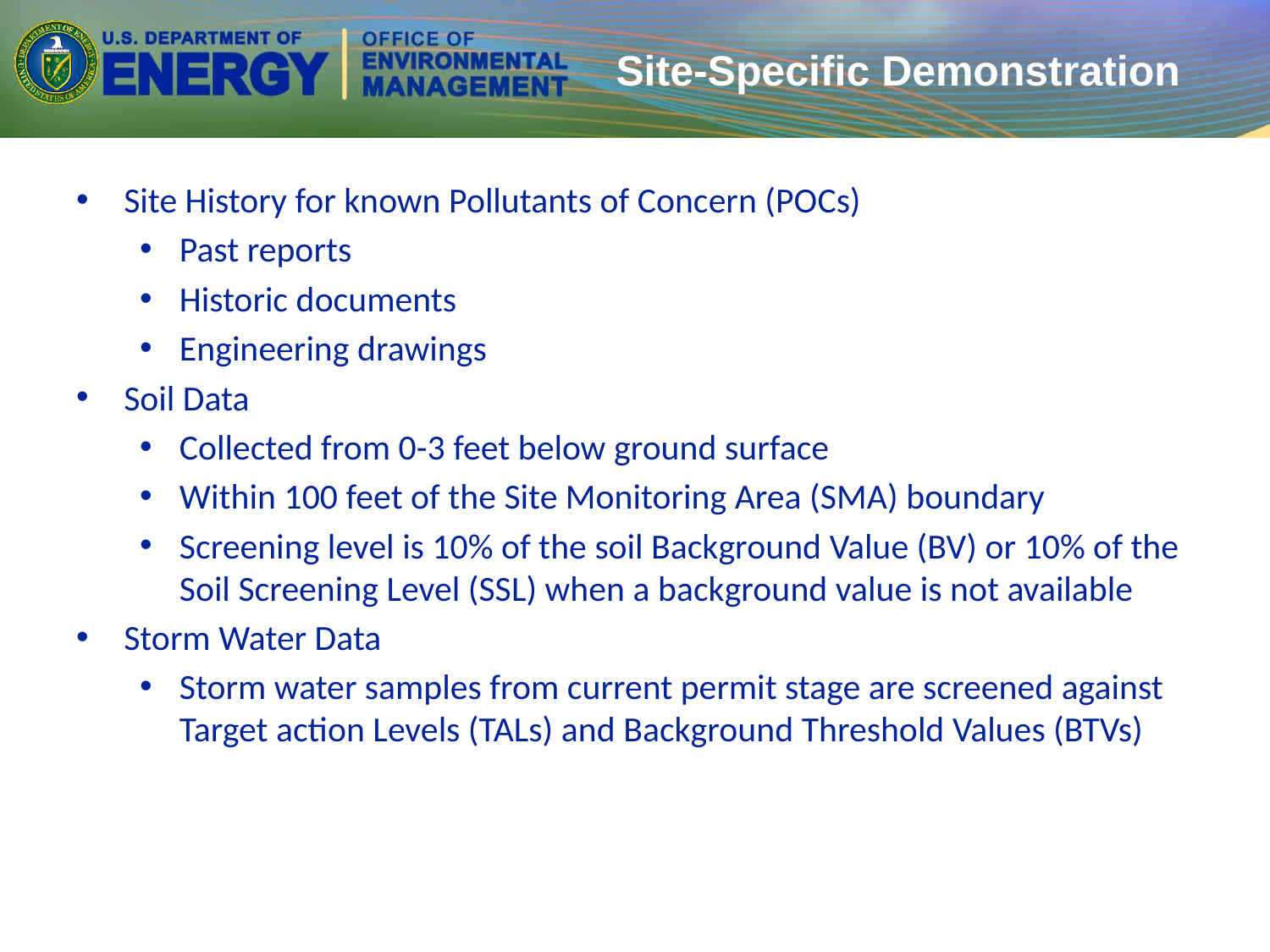

# Site-Specific Demonstration
Site History for known Pollutants of Concern (POCs)
Past reports
Historic documents
Engineering drawings
Soil Data
Collected from 0-3 feet below ground surface
Within 100 feet of the Site Monitoring Area (SMA) boundary
Screening level is 10% of the soil Background Value (BV) or 10% of the Soil Screening Level (SSL) when a background value is not available
Storm Water Data
Storm water samples from current permit stage are screened against Target action Levels (TALs) and Background Threshold Values (BTVs)